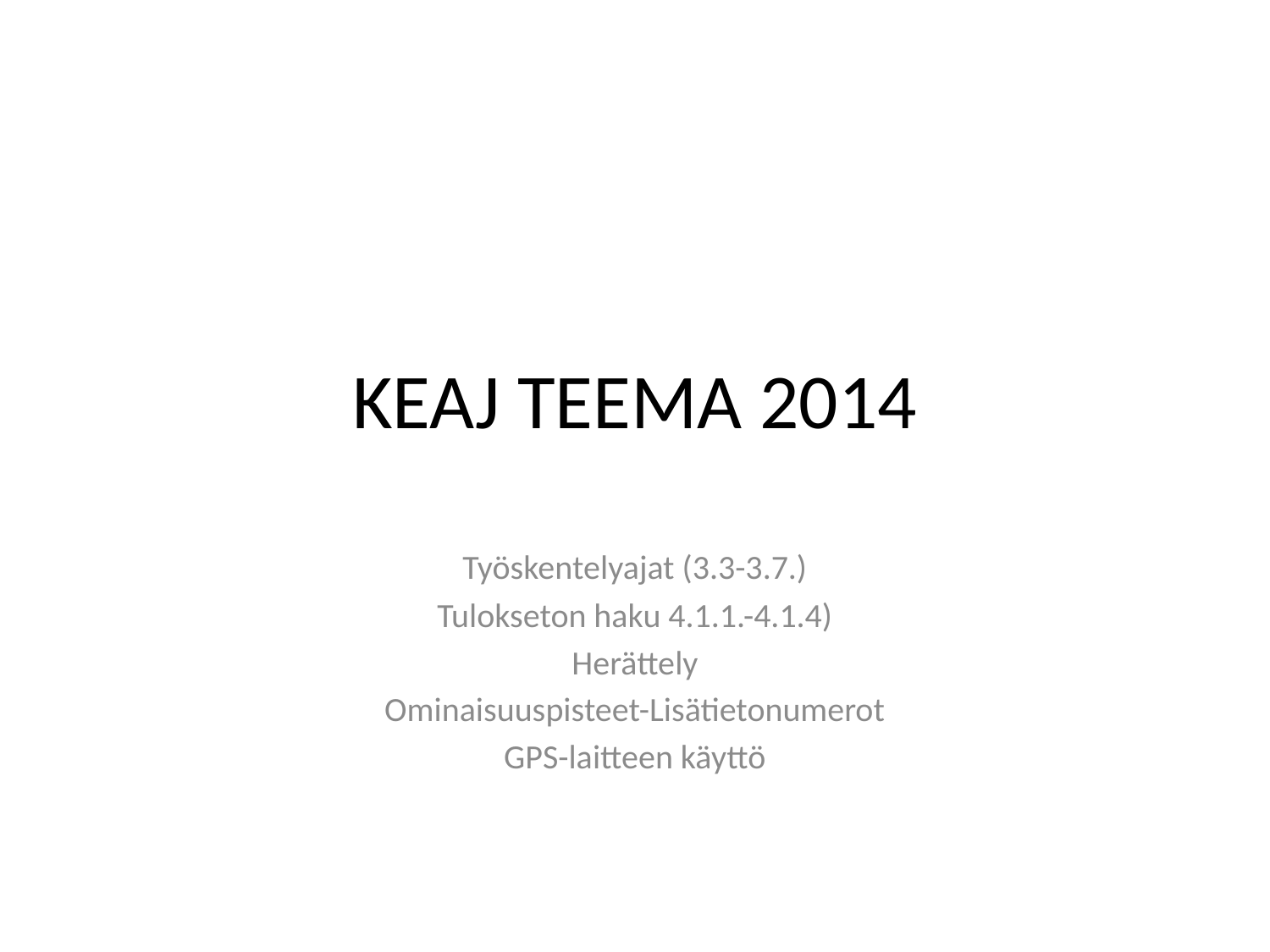

# KEAJ TEEMA 2014
Työskentelyajat (3.3-3.7.)
Tulokseton haku 4.1.1.-4.1.4)
Herättely
Ominaisuuspisteet-Lisätietonumerot
GPS-laitteen käyttö